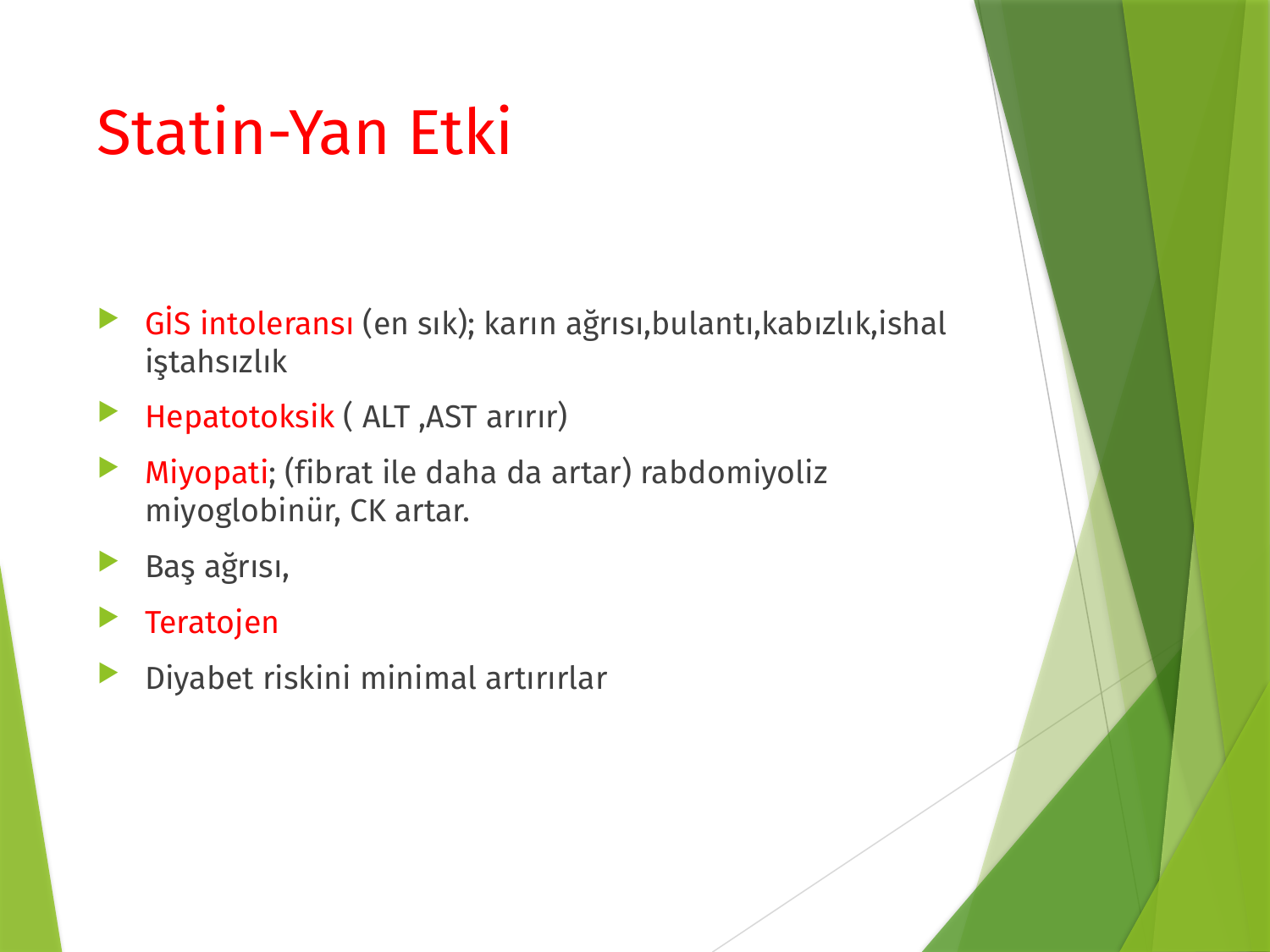

# Statin-Yan Etki
GİS intoleransı (en sık); karın ağrısı,bulantı,kabızlık,ishal iştahsızlık
Hepatotoksik ( ALT ,AST arırır)
Miyopati; (fibrat ile daha da artar) rabdomiyoliz miyoglobinür, CK artar.
Baş ağrısı,
Teratojen
Diyabet riskini minimal artırırlar